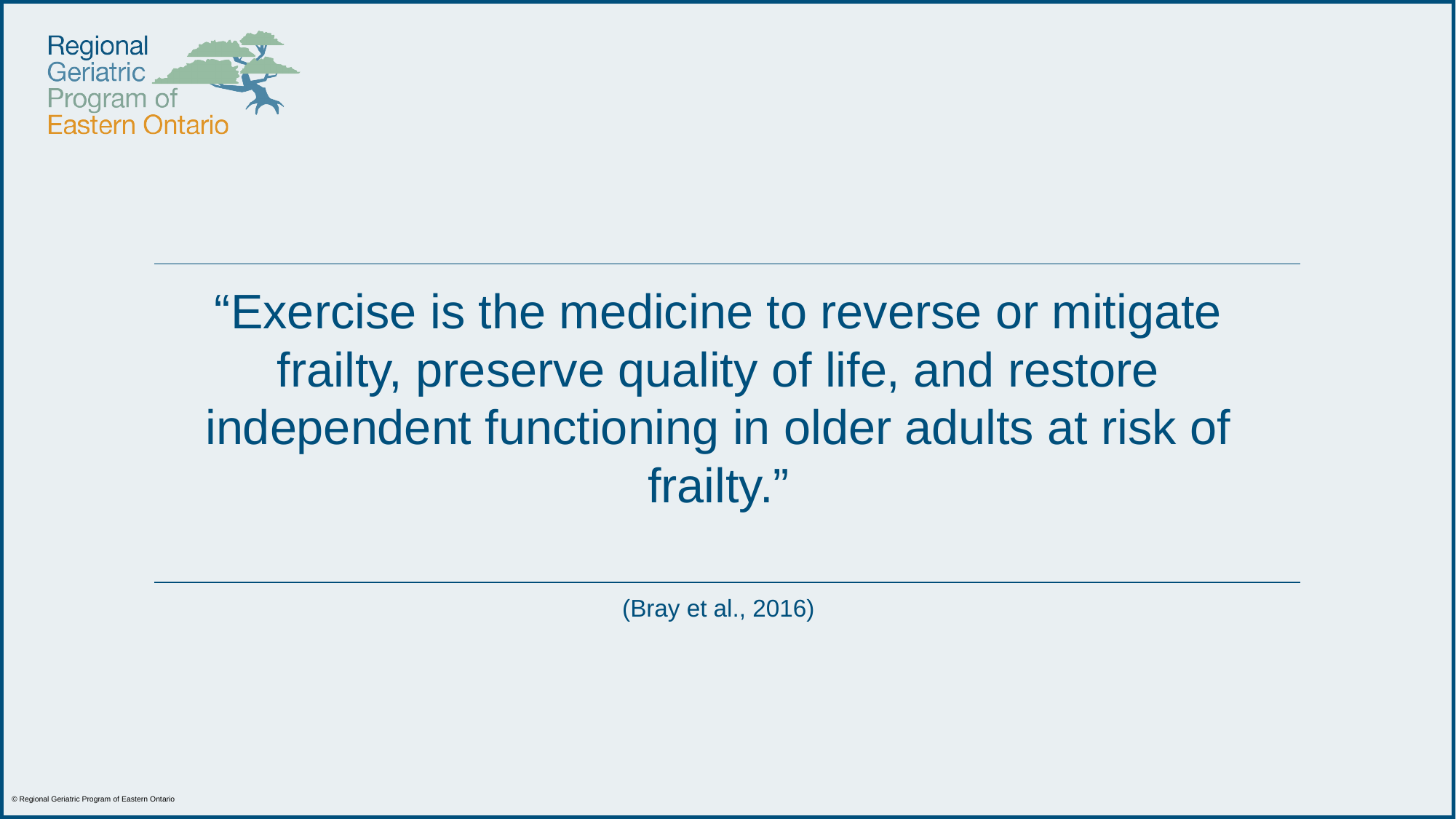

“Exercise is the medicine to reverse or mitigate frailty, preserve quality of life, and restore independent functioning in older adults at risk of frailty.”

(Bray et al., 2016)